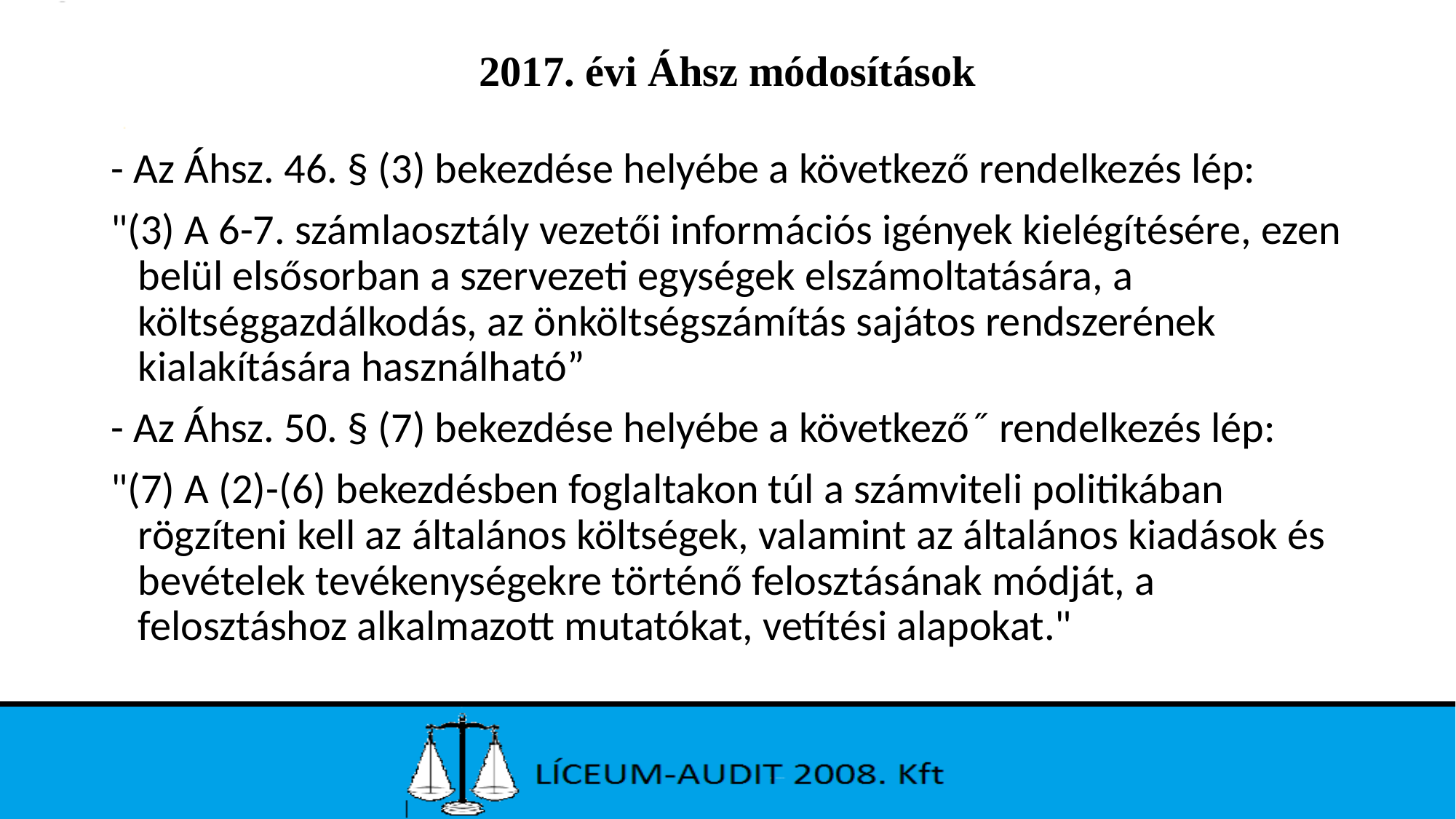

# 2017. évi Áhsz módosítások
- Az Áhsz. 46. § (3) bekezdése helyébe a következő rendelkezés lép:
"(3) A 6-7. számlaosztály vezetői információs igények kielégítésére, ezen belül elsősorban a szervezeti egységek elszámoltatására, a költséggazdálkodás, az önköltségszámítás sajátos rendszerének kialakítására használható”
- Az Áhsz. 50. § (7) bekezdése helyébe a következő˝ rendelkezés lép:
"(7) A (2)-(6) bekezdésben foglaltakon túl a számviteli politikában rögzíteni kell az általános költségek, valamint az általános kiadások és bevételek tevékenységekre történő felosztásának módját, a felosztáshoz alkalmazott mutatókat, vetítési alapokat."